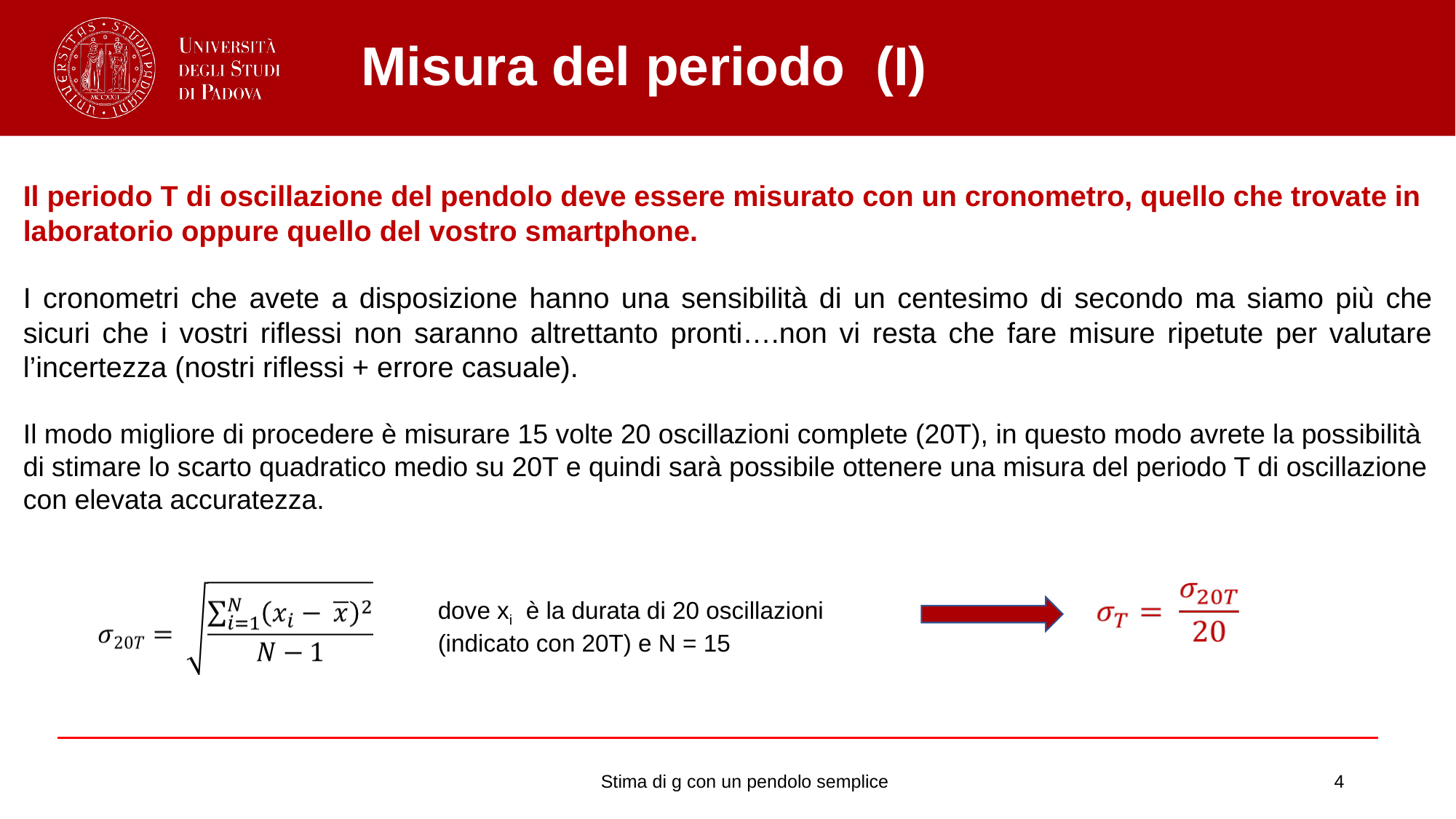

# Misura del periodo  (I)
Il periodo T di oscillazione del pendolo deve essere misurato con un cronometro, quello che trovate in laboratorio oppure quello del vostro smartphone.

I cronometri che avete a disposizione hanno una sensibilità di un centesimo di secondo ma siamo più che sicuri che i vostri riflessi non saranno altrettanto pronti….non vi resta che fare misure ripetute per valutare l’incertezza (nostri riflessi + errore casuale).

Il modo migliore di procedere è misurare 15 volte 20 oscillazioni complete (20T), in questo modo avrete la possibilità di stimare lo scarto quadratico medio su 20T e quindi sarà possibile ottenere una misura del periodo T di oscillazione con elevata accuratezza.

dove xi  è la durata di 20 oscillazioni (indicato con 20T) e N = 15

Stima di g con un pendolo semplice
4